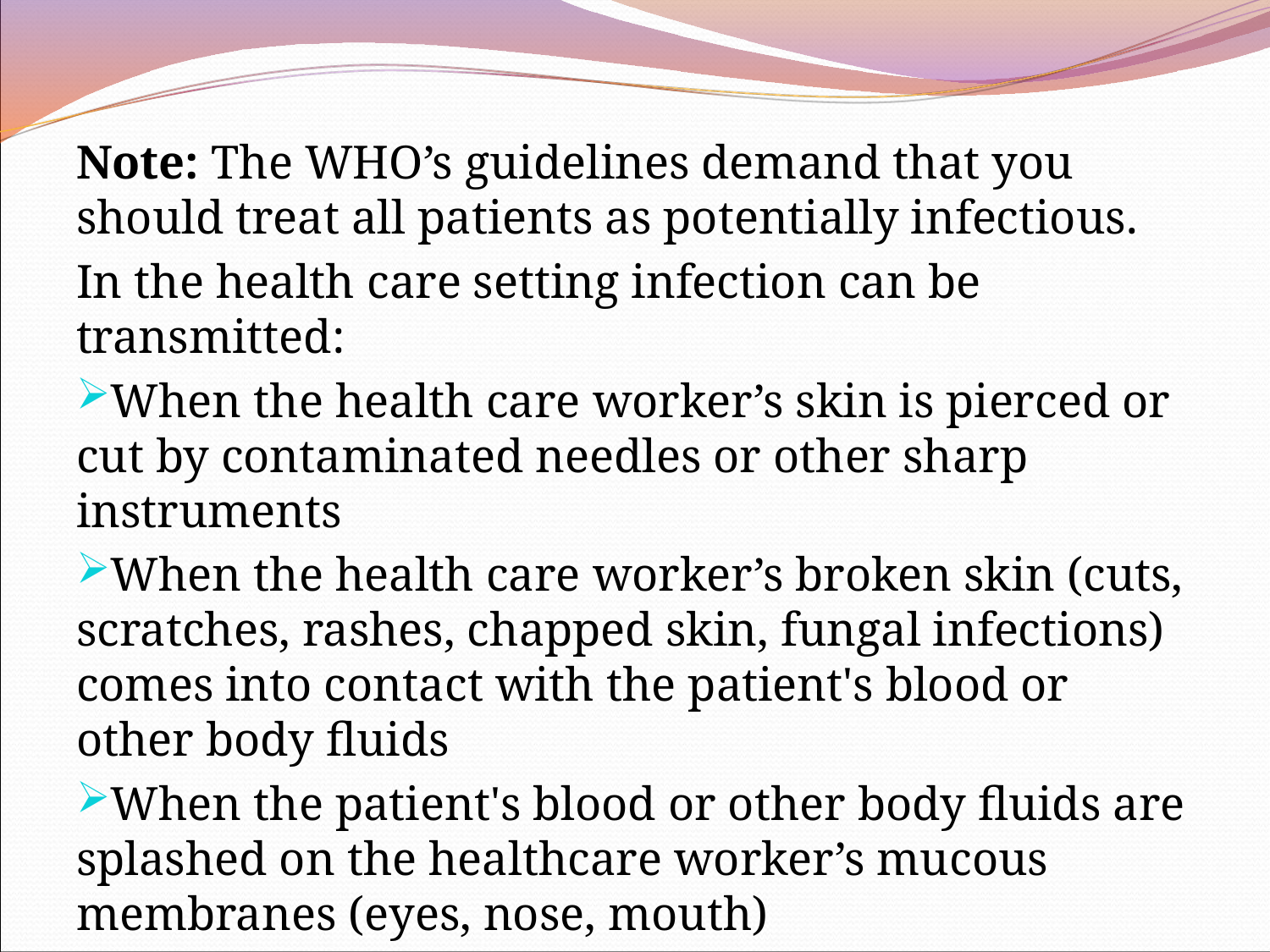

Note: The WHO’s guidelines demand that you should treat all patients as potentially infectious.
In the health care setting infection can be transmitted:
When the health care worker’s skin is pierced or cut by contaminated needles or other sharp instruments
When the health care worker’s broken skin (cuts, scratches, rashes, chapped skin, fungal infections) comes into contact with the patient's blood or other body fluids
When the patient's blood or other body fluids are splashed on the healthcare worker’s mucous membranes (eyes, nose, mouth)